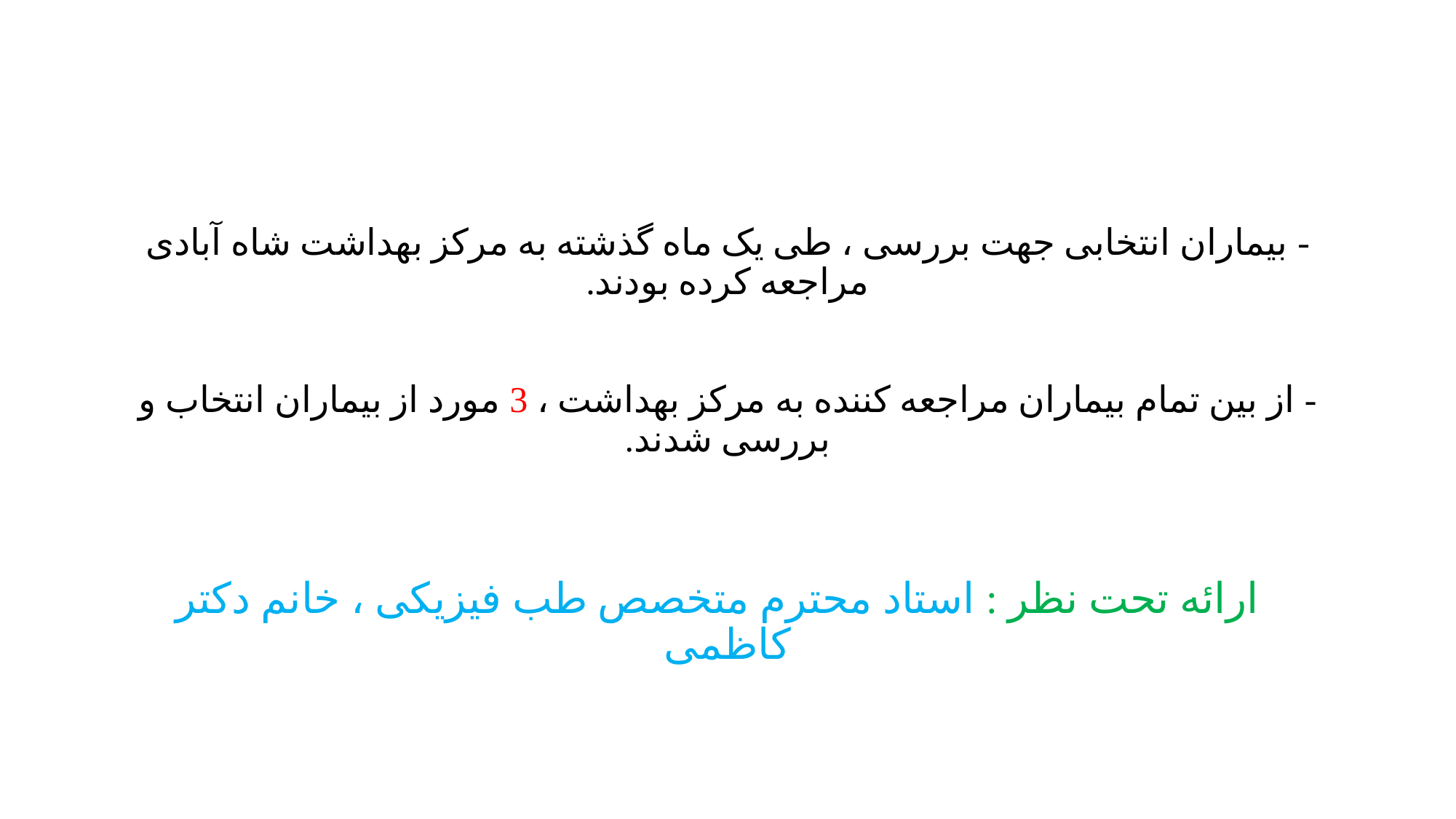

- بیماران انتخابی جهت بررسی ، طی یک ماه گذشته به مرکز بهداشت شاه آبادی مراجعه کرده بودند.
- از بین تمام بیماران مراجعه کننده به مرکز بهداشت ، 3 مورد از بیماران انتخاب و بررسی شدند.
  ارائه تحت نظر : استاد محترم متخصص طب فیزیکی ، خانم دکتر کاظمی